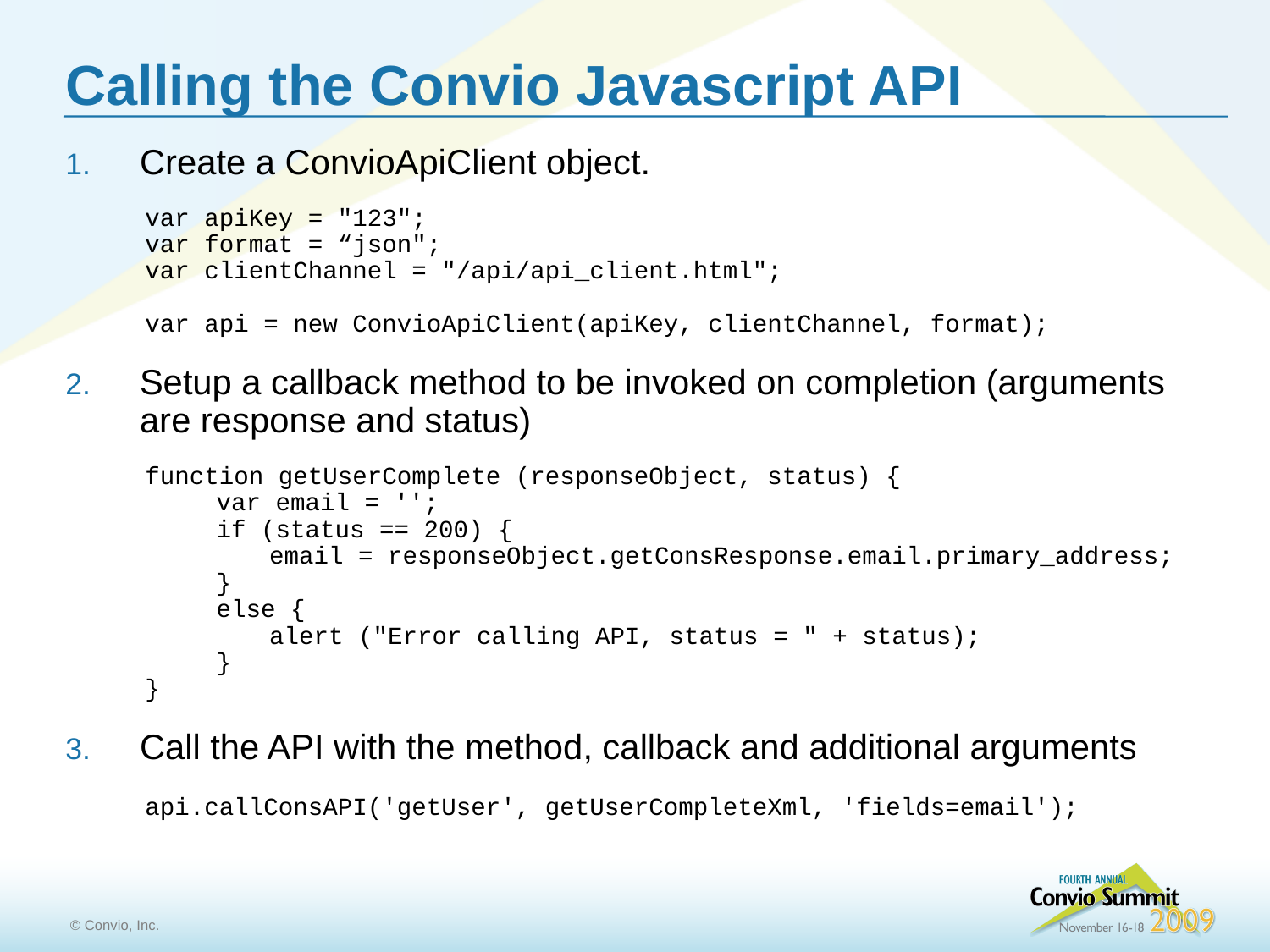

# Calling the Convio Javascript API
Create a ConvioApiClient object.

var apiKey = "123";
var format = “json";
var clientChannel = "/api/api_client.html";

var api = new ConvioApiClient(apiKey, clientChannel, format);

Setup a callback method to be invoked on completion (arguments are response and status)

function getUserComplete (responseObject, status) {
var email = '';
if (status == 200) {
	email = responseObject.getConsResponse.email.primary_address;
}
else {
	alert ("Error calling API, status = " + status);
}
}

Call the API with the method, callback and additional arguments

api.callConsAPI('getUser', getUserCompleteXml, 'fields=email');